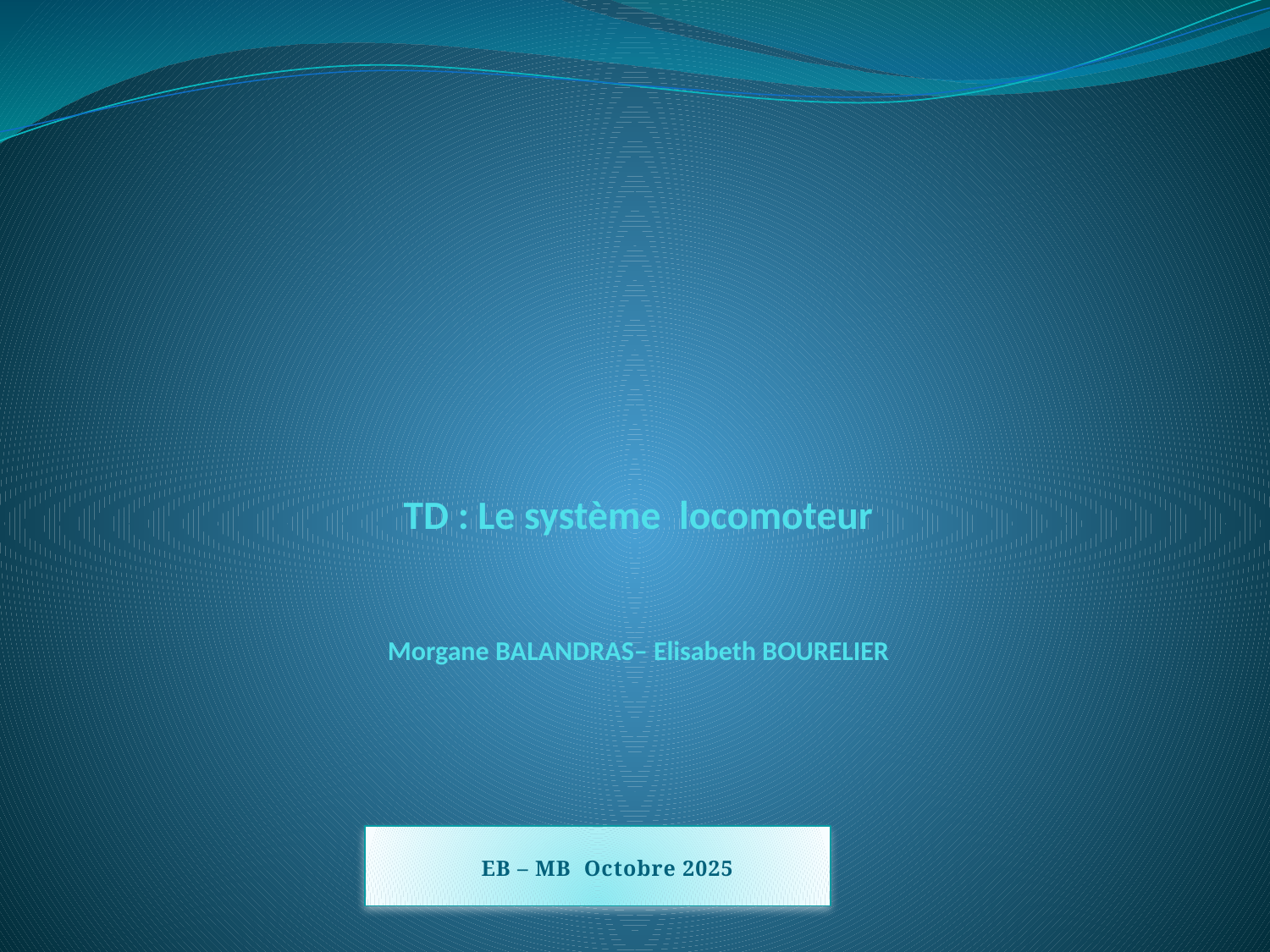

# TD : Le système  locomoteur Morgane BALANDRAS– Elisabeth BOURELIER
   EB – MB  Octobre 2025